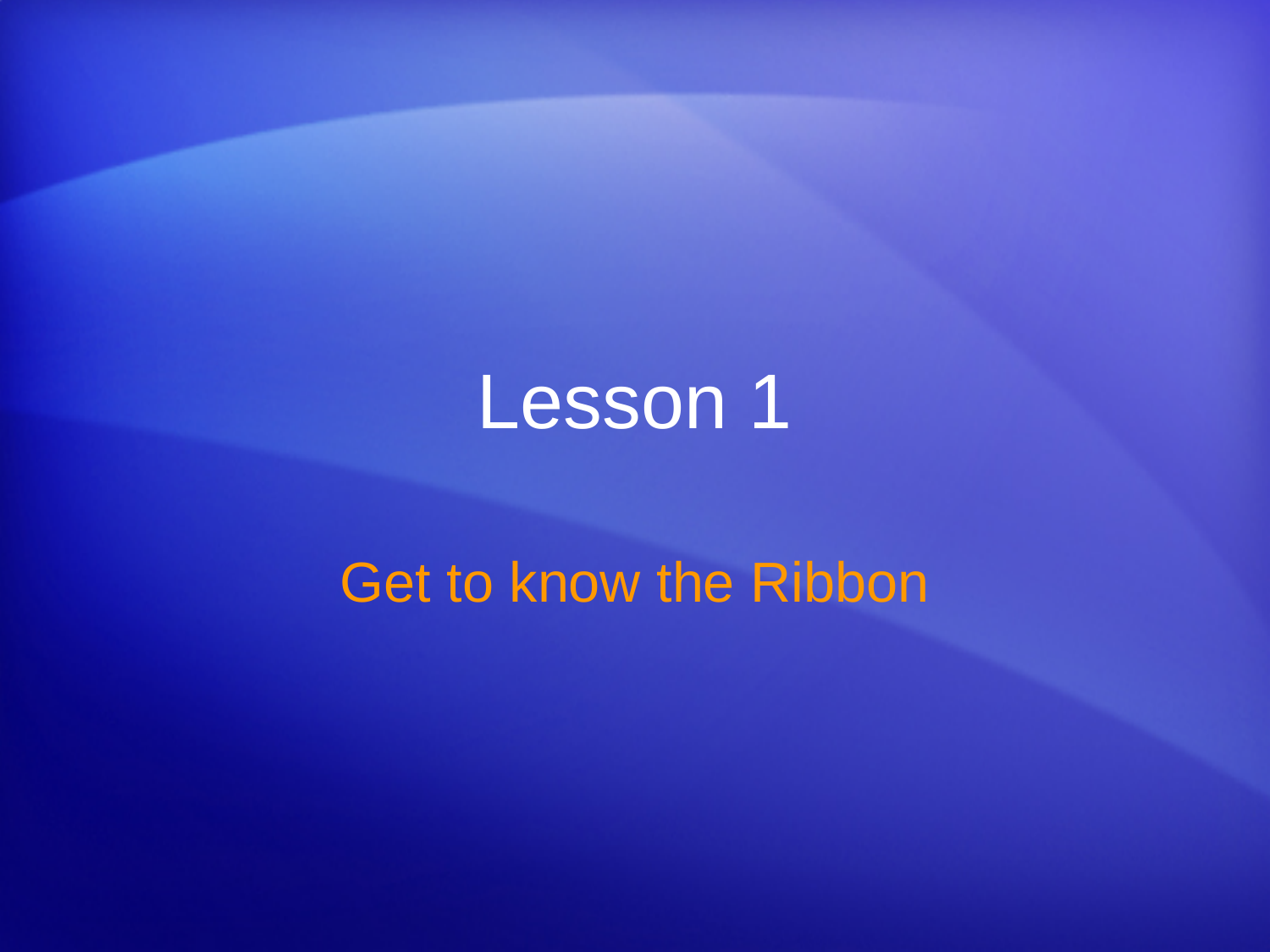

# Lesson 1
Get to know the Ribbon